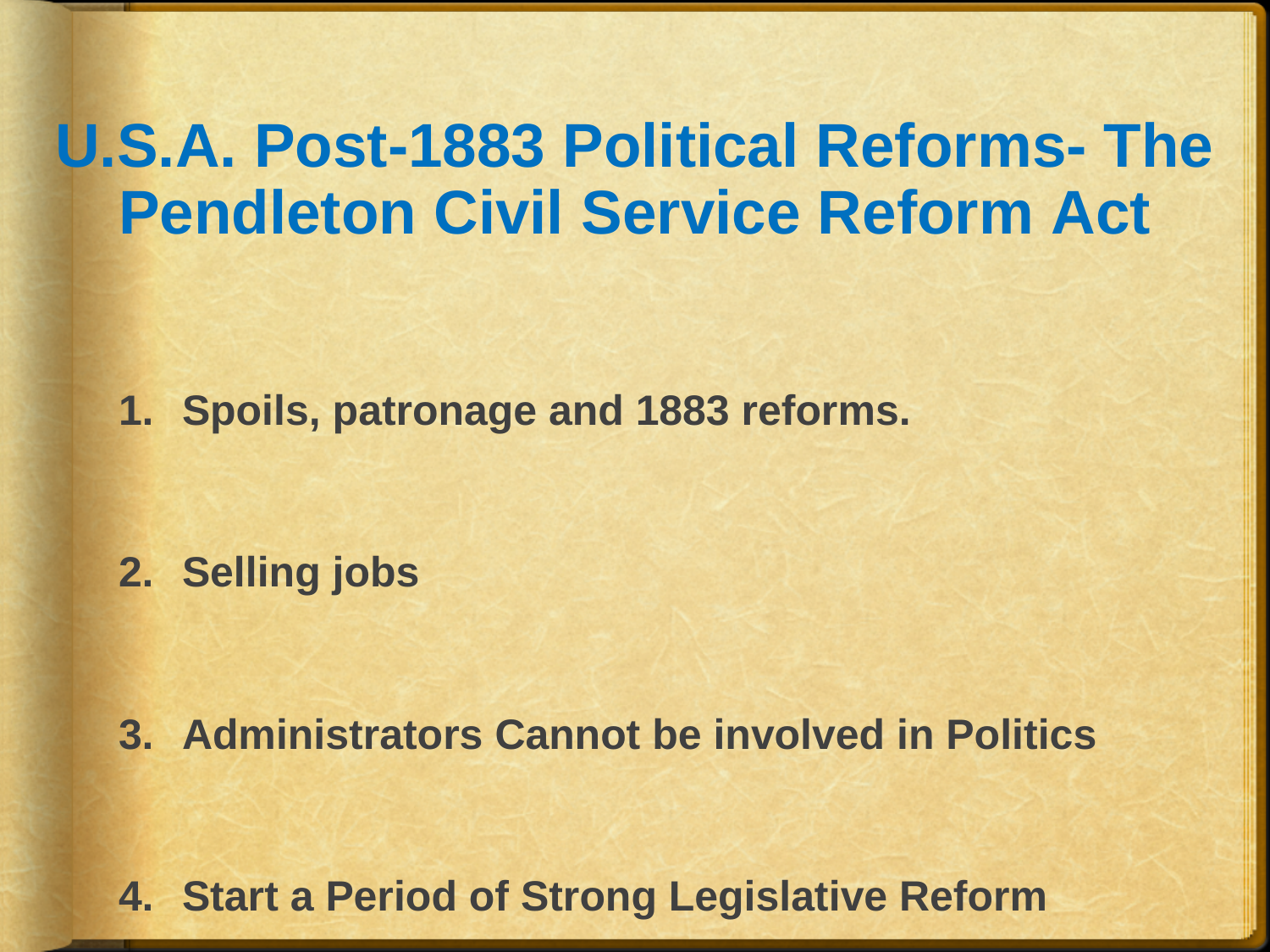

# U.S.A. Post-1883 Political Reforms- The Pendleton Civil Service Reform Act

Spoils, patronage and 1883 reforms.

Selling jobs

Administrators Cannot be involved in Politics

Start a Period of Strong Legislative Reform